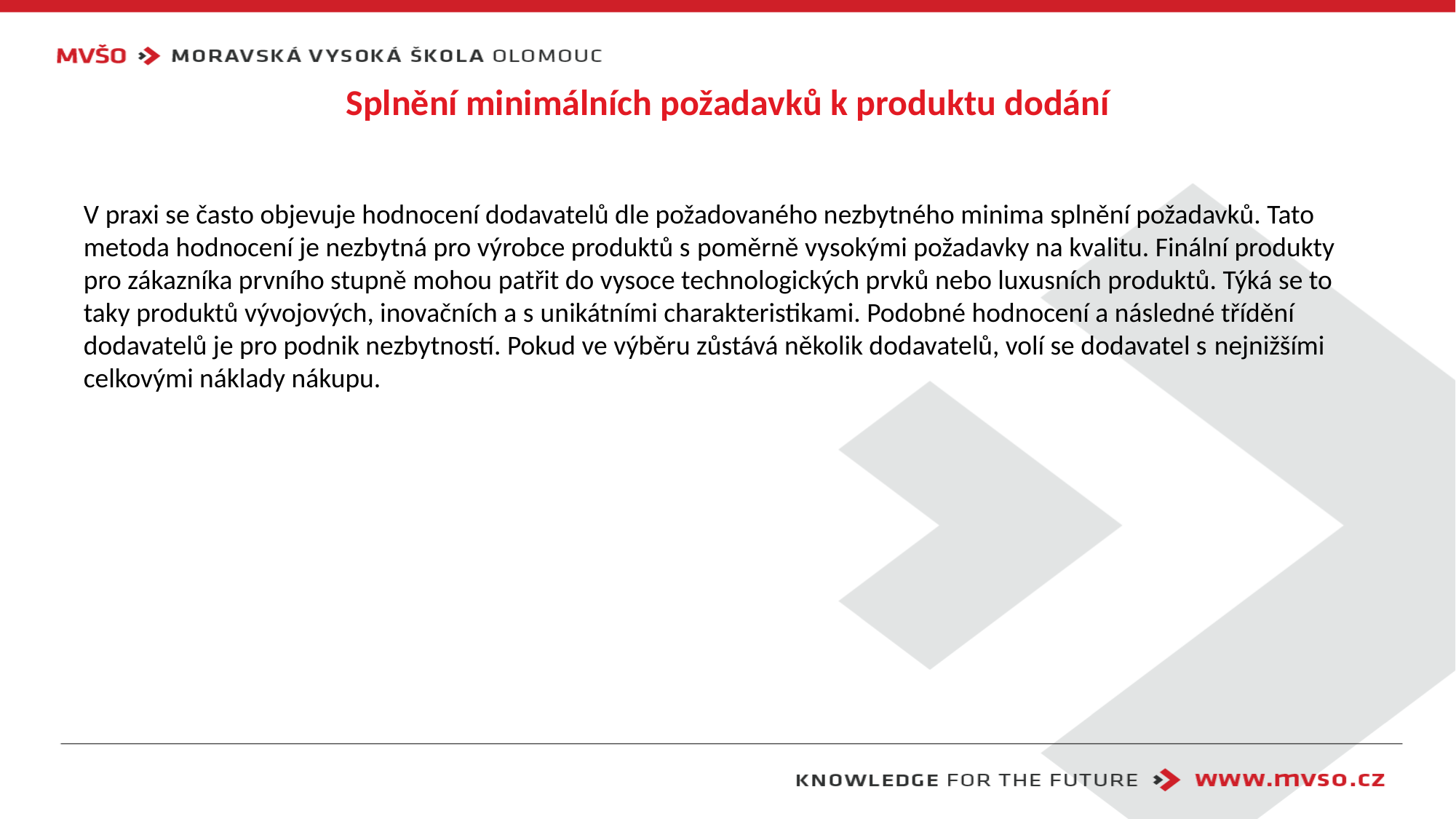

# Splnění minimálních požadavků k produktu dodání
V praxi se často objevuje hodnocení dodavatelů dle požadovaného nezbytného minima splnění požadavků. Tato metoda hodnocení je nezbytná pro výrobce produktů s poměrně vysokými požadavky na kvalitu. Finální produkty pro zákazníka prvního stupně mohou patřit do vysoce technologických prvků nebo luxusních produktů. Týká se to taky produktů vývojových, inovačních a s unikátními charakteristikami. Podobné hodnocení a následné třídění dodavatelů je pro podnik nezbytností. Pokud ve výběru zůstává několik dodavatelů, volí se dodavatel s nejnižšími celkovými náklady nákupu.